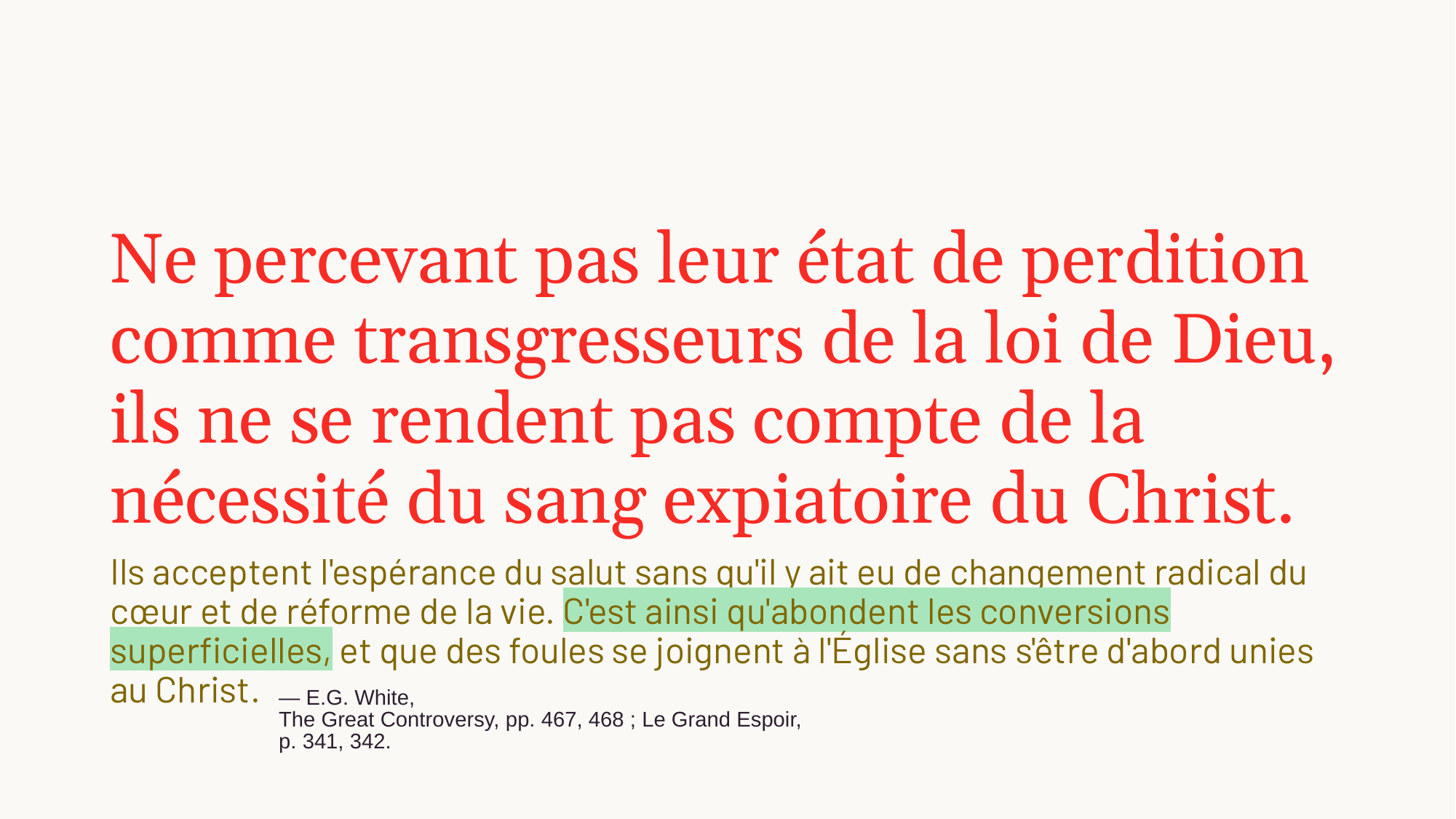

# Ne percevant pas leur état de perdition comme transgresseurs de la loi de Dieu, ils ne se rendent pas compte de la nécessité du sang expiatoire du Christ.
Ils acceptent l'espérance du salut sans qu'il y ait eu de changement radical du cœur et de réforme de la vie. C'est ainsi qu'abondent les conversions superficielles, et que des foules se joignent à l'Église sans s'être d'abord unies au Christ.
— E.G. White,
The Great Controversy, pp. 467, 468 ; Le Grand Espoir, p. 341, 342.